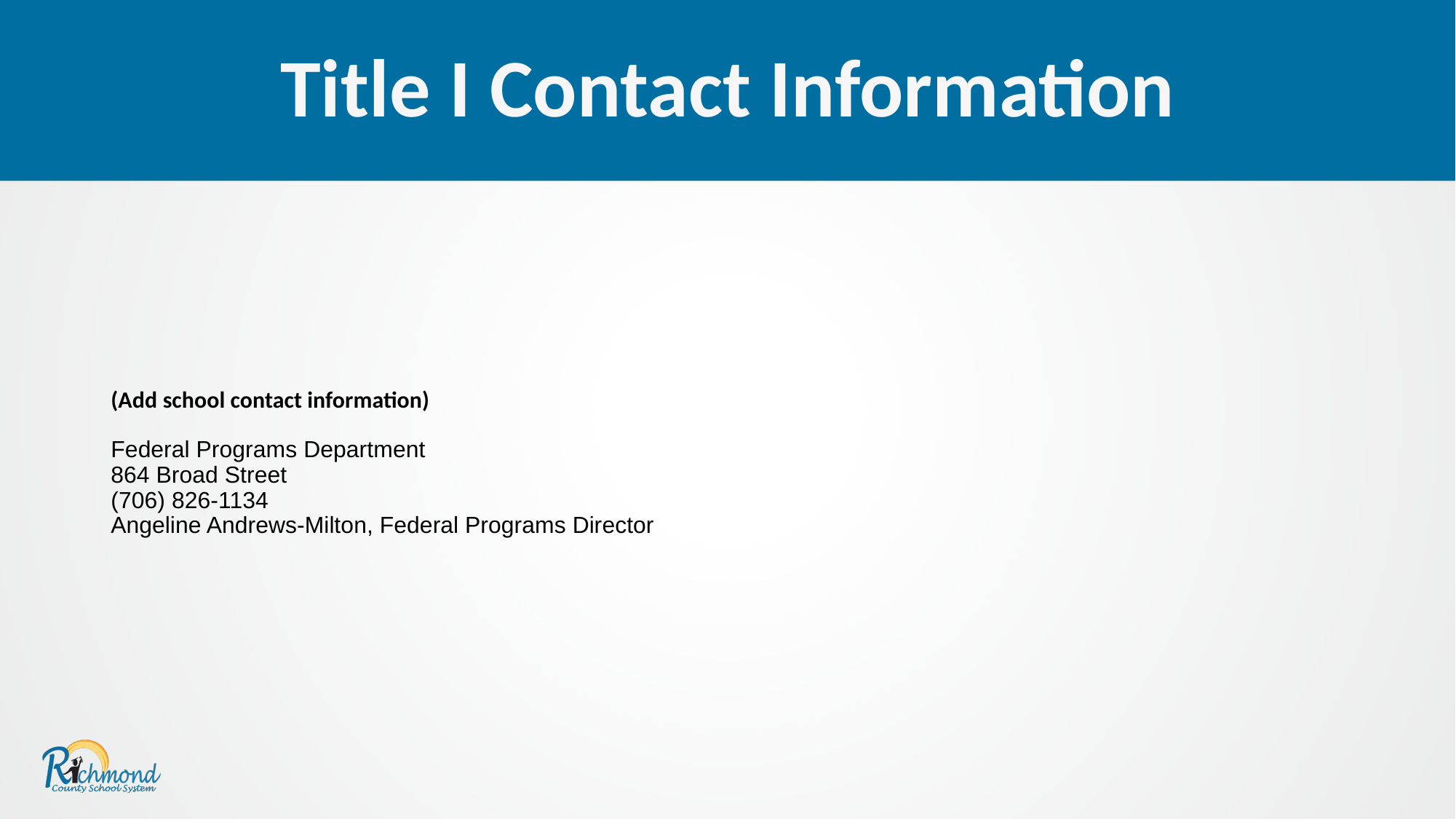

Title I Contact Information
# (Add school contact information) Federal Programs Department  864 Broad Street​ (706) 826-1134​ Angeline Andrews-Milton, Federal Programs Director​ ​